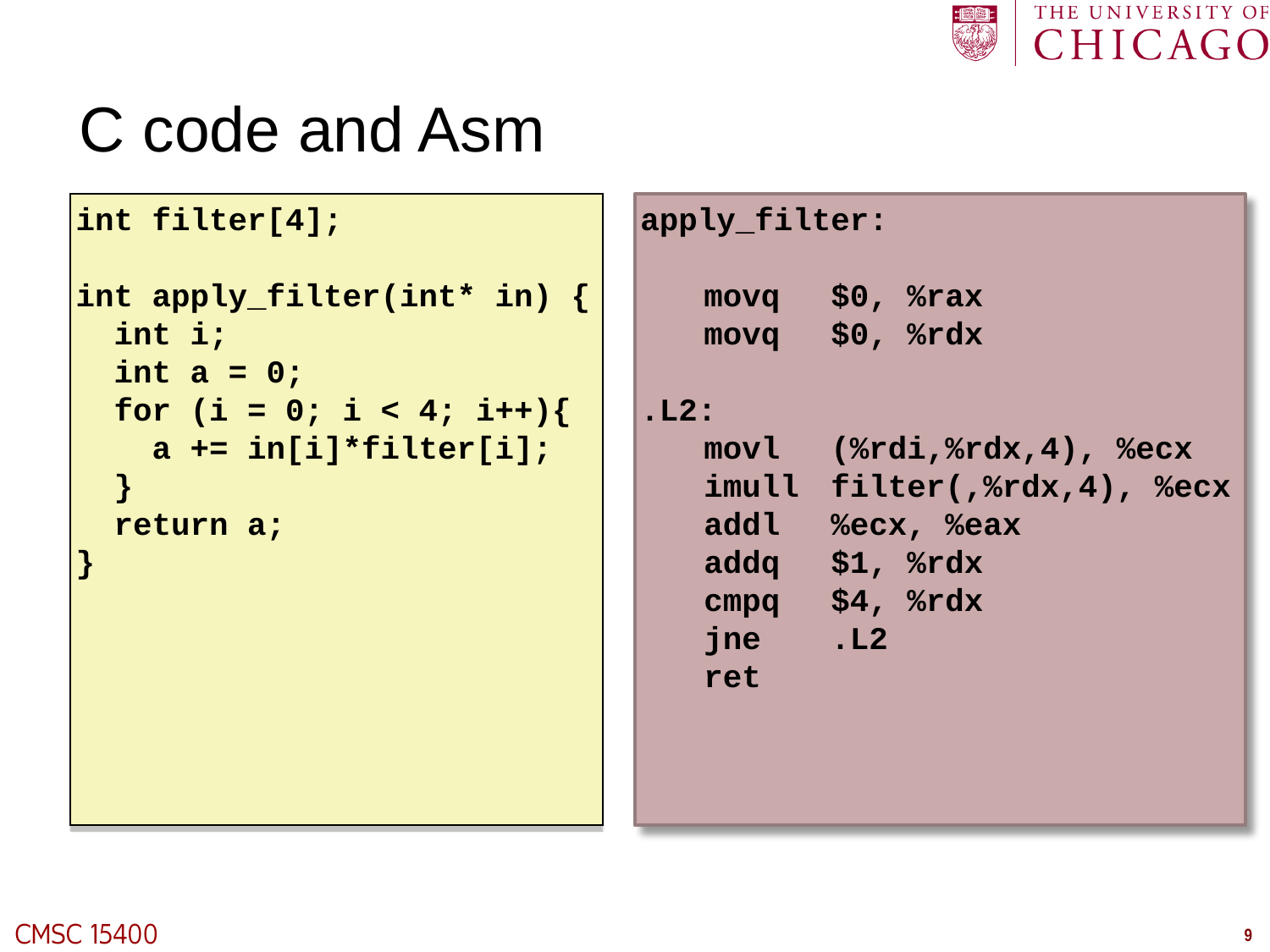

# C code and Asm
int filter[4];

int apply_filter(int* in) {
  int i;
  int a = 0;
  for (i = 0; i < 4; i++){
    a += in[i]*filter[i];
  }
  return a;
}
apply_filter:

	movq	$0, %rax
	movq	$0, %rdx

.L2:
	movl	(%rdi,%rdx,4), %ecx
	imull	filter(,%rdx,4), %ecx
	addl	%ecx, %eax
	addq	$1, %rdx
	cmpq	$4, %rdx
	jne	.L2
	ret